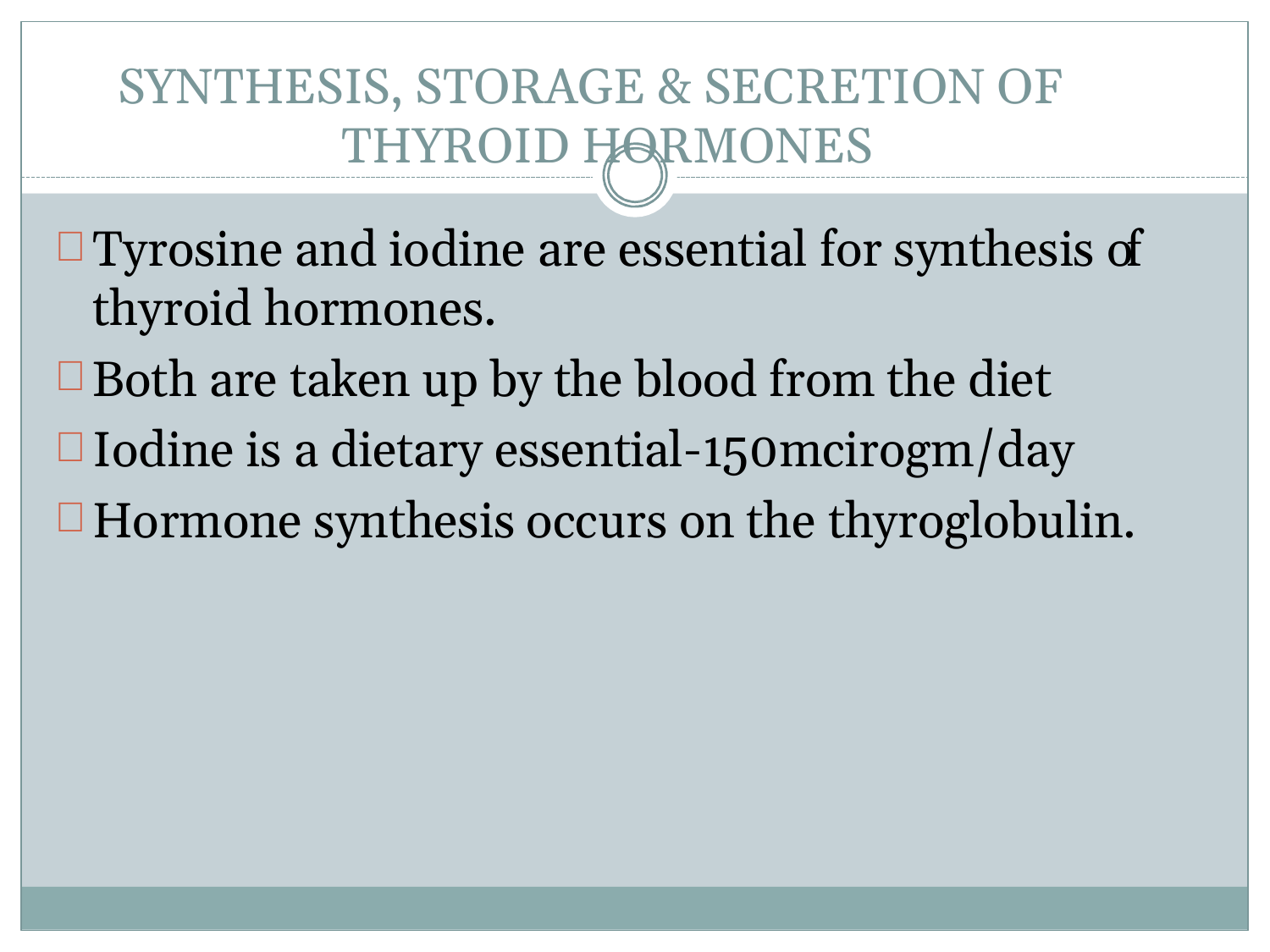

# SYNTHESIS, STORAGE & SECRETION OF  THYROID HORMONES
Tyrosine and iodine are essential for synthesis of  thyroid hormones.
Both are taken up by the blood from the diet
Iodine is a dietary essential-150mcirogm/day
Hormone synthesis occurs on the thyroglobulin.